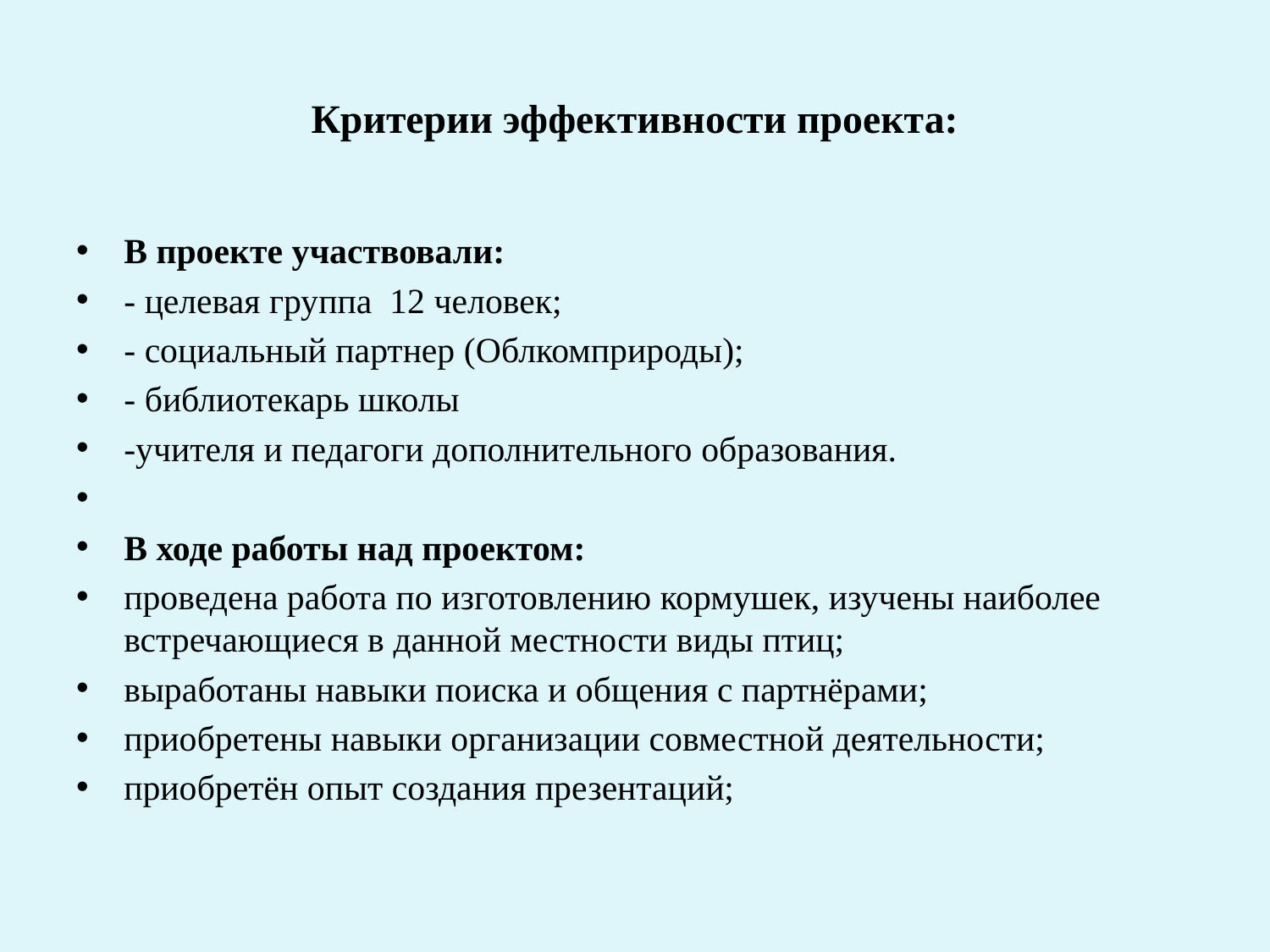

# Критерии эффективности проекта:
В проекте участвовали:
- целевая группа  12 человек;
- социальный партнер (Облкомприроды);
- библиотекарь школы
-учителя и педагоги дополнительного образования.

В ходе работы над проектом:
проведена работа по изготовлению кормушек, изучены наиболее встречающиеся в данной местности виды птиц;
выработаны навыки поиска и общения с партнёрами;
приобретены навыки организации совместной деятельности;
приобретён опыт создания презентаций;